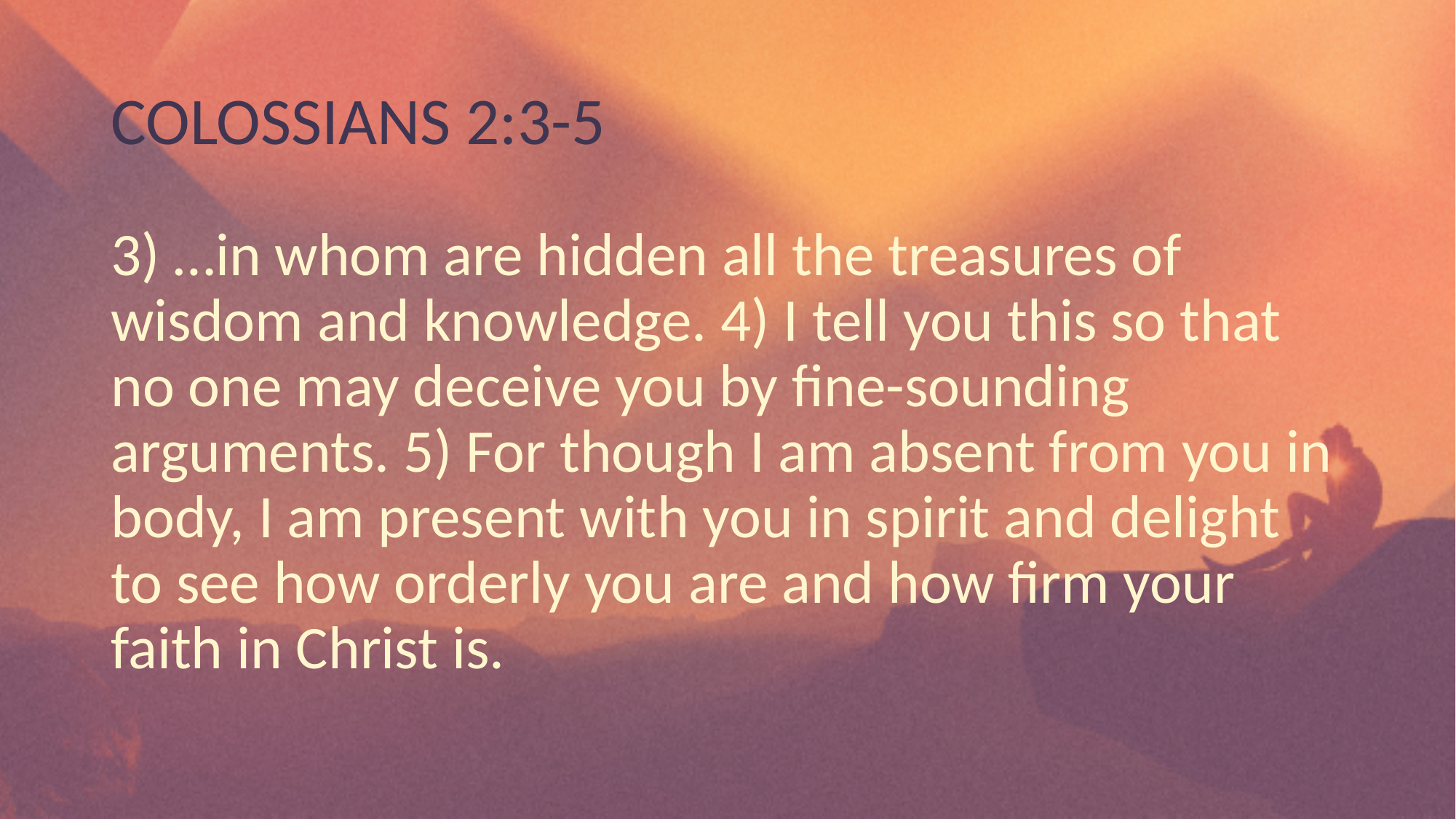

# COLOSSIANS 2:3-5
3) …in whom are hidden all the treasures of wisdom and knowledge. 4) I tell you this so that no one may deceive you by fine-sounding arguments. 5) For though I am absent from you in body, I am present with you in spirit and delight to see how orderly you are and how firm your faith in Christ is.